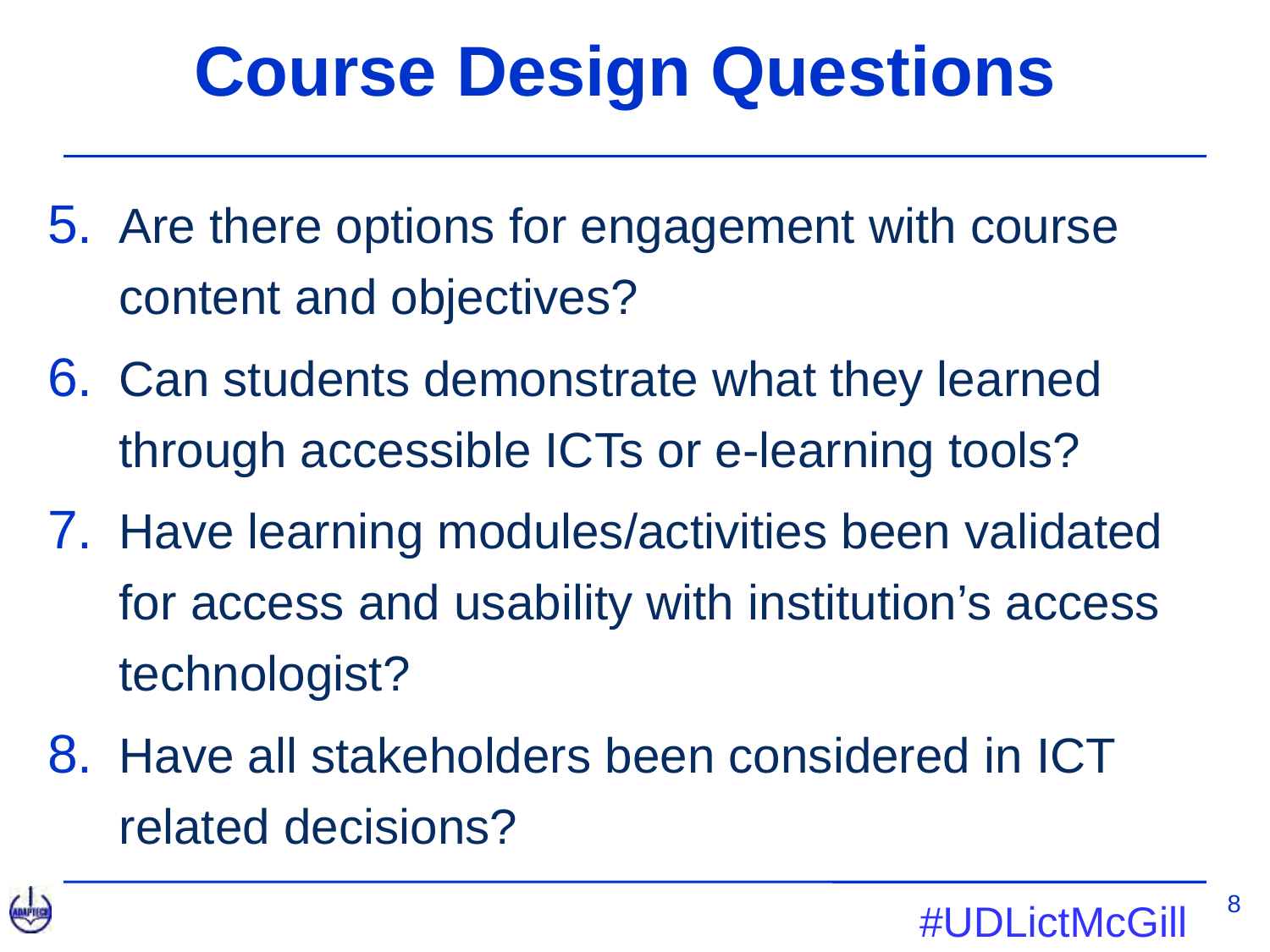

# Course Design Questions
Are there options for engagement with course content and objectives?
Can students demonstrate what they learned through accessible ICTs or e-learning tools?
Have learning modules/activities been validated for access and usability with institution’s access technologist?
Have all stakeholders been considered in ICT related decisions?
8
#UDLictMcGill